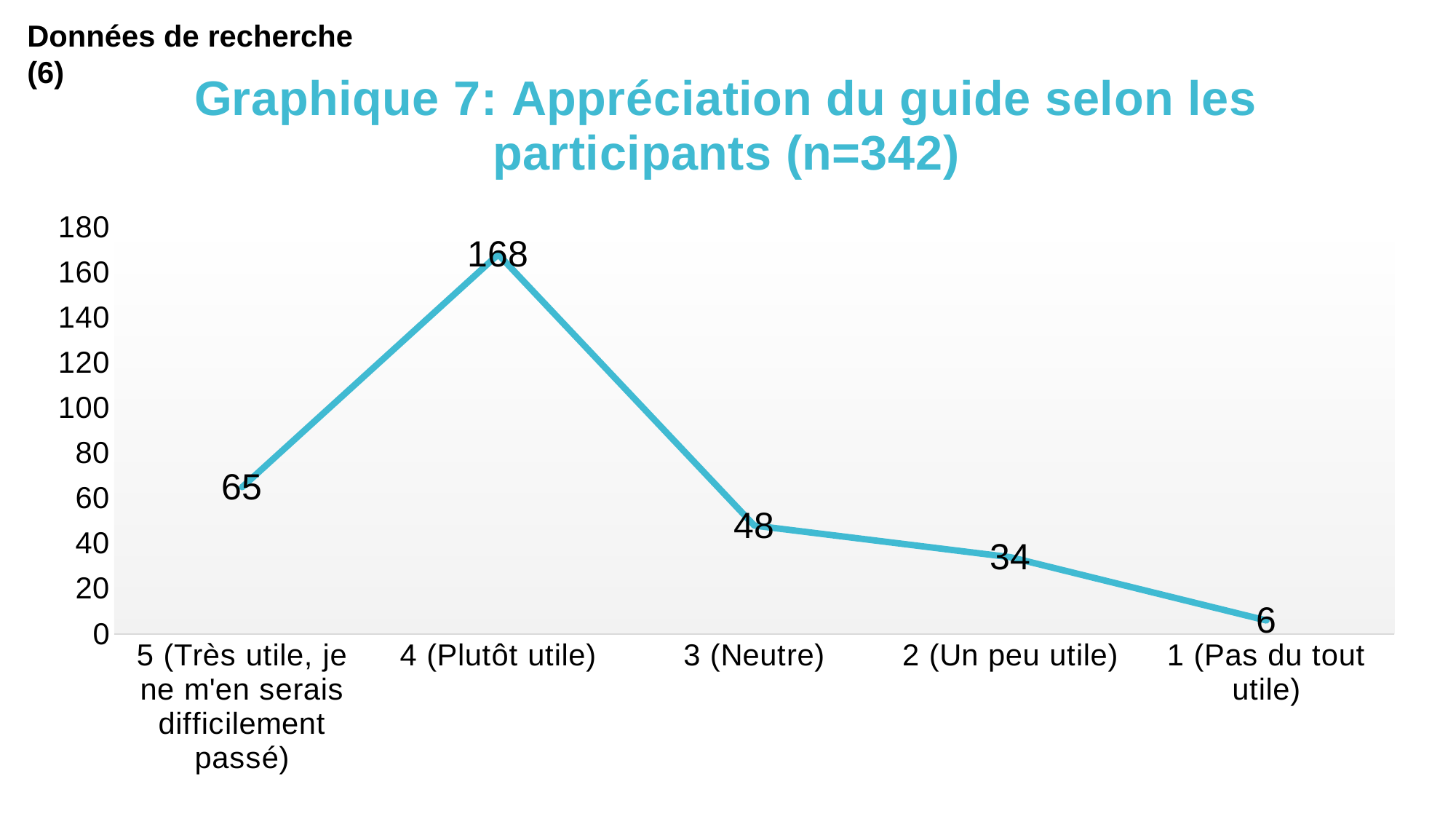

Données de recherche (6)

### Chart: Graphique 7: Appréciation du guide selon les participants (n=342)

| Category |  |
|---|---|
| 5 (Très utile, je ne m'en serais difficilement passé) | 65.0 |
| 4 (Plutôt utile) | 168.0 |
| 3 (Neutre) | 48.0 |
| 2 (Un peu utile) | 34.0 |
| 1 (Pas du tout utile) | 6.0 |
Résultats